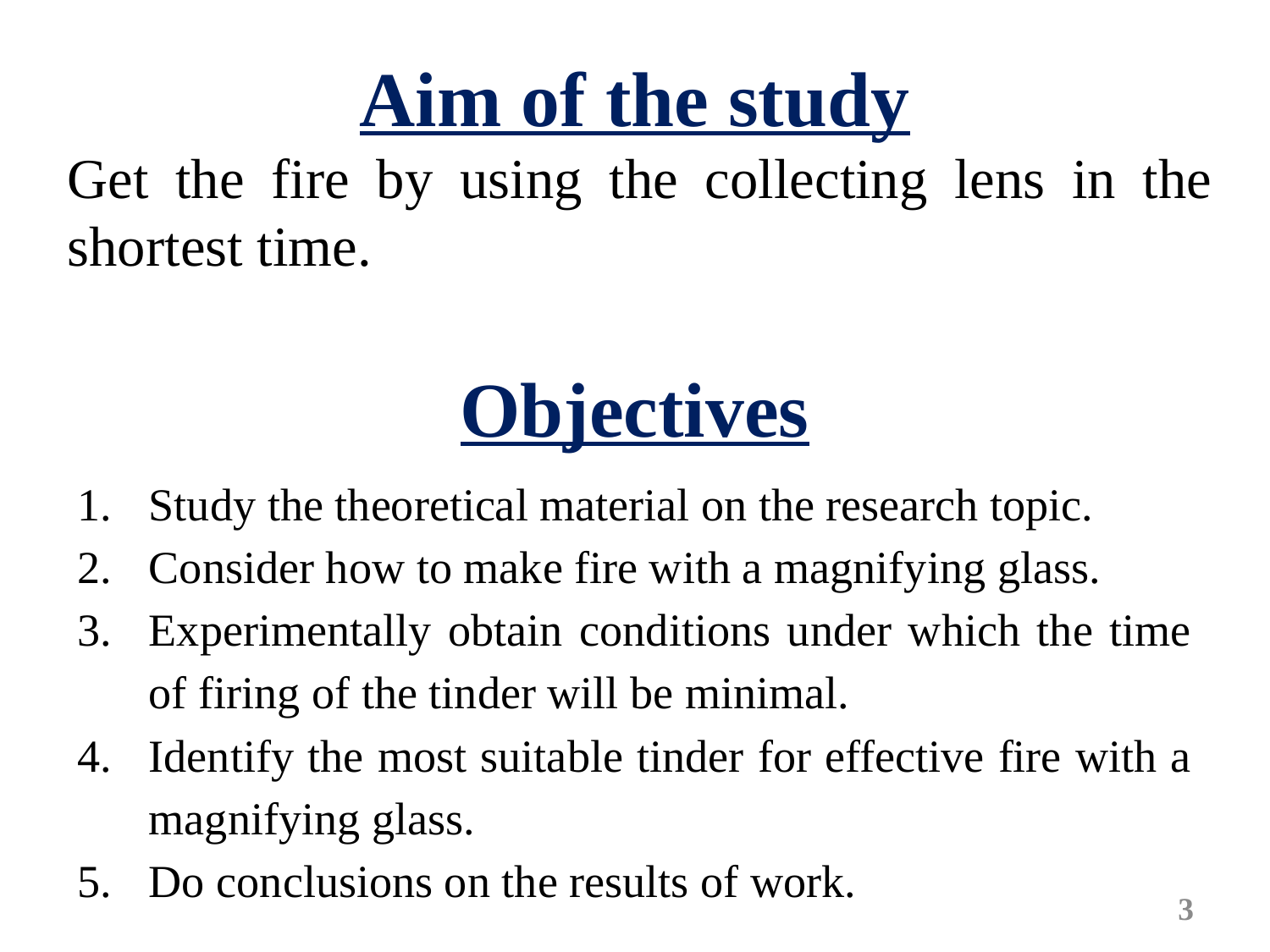

Aim of the study
Get the fire by using the collecting lens in the shortest time.
Objectives
Study the theoretical material on the research topic.
Consider how to make fire with a magnifying glass.
Experimentally obtain conditions under which the time of firing of the tinder will be minimal.
Identify the most suitable tinder for effective fire with a magnifying glass.
Do conclusions on the results of work.
3